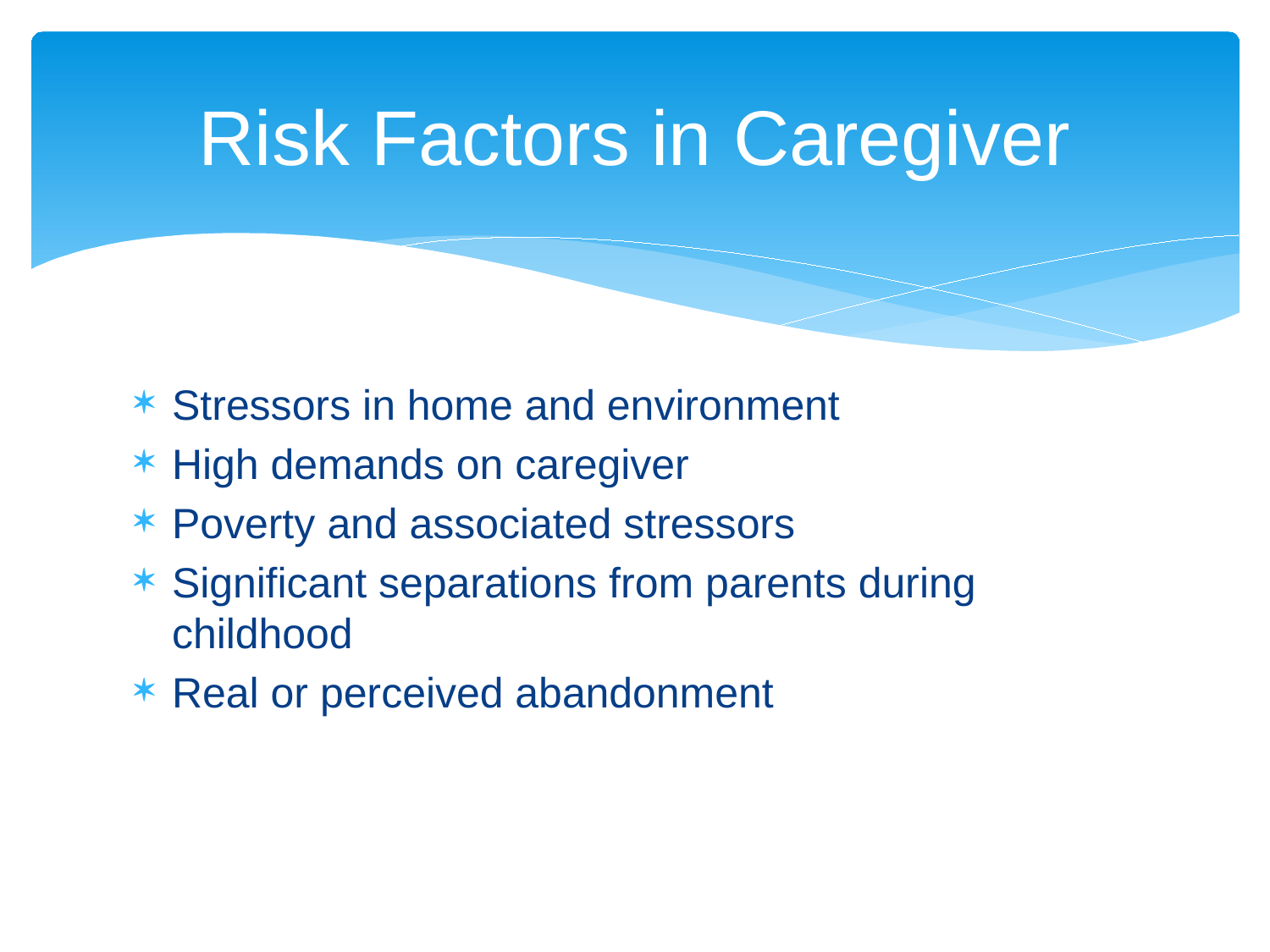

# Risk Factors in Caregiver
Stressors in home and environment
High demands on caregiver
Poverty and associated stressors
Significant separations from parents during childhood
Real or perceived abandonment